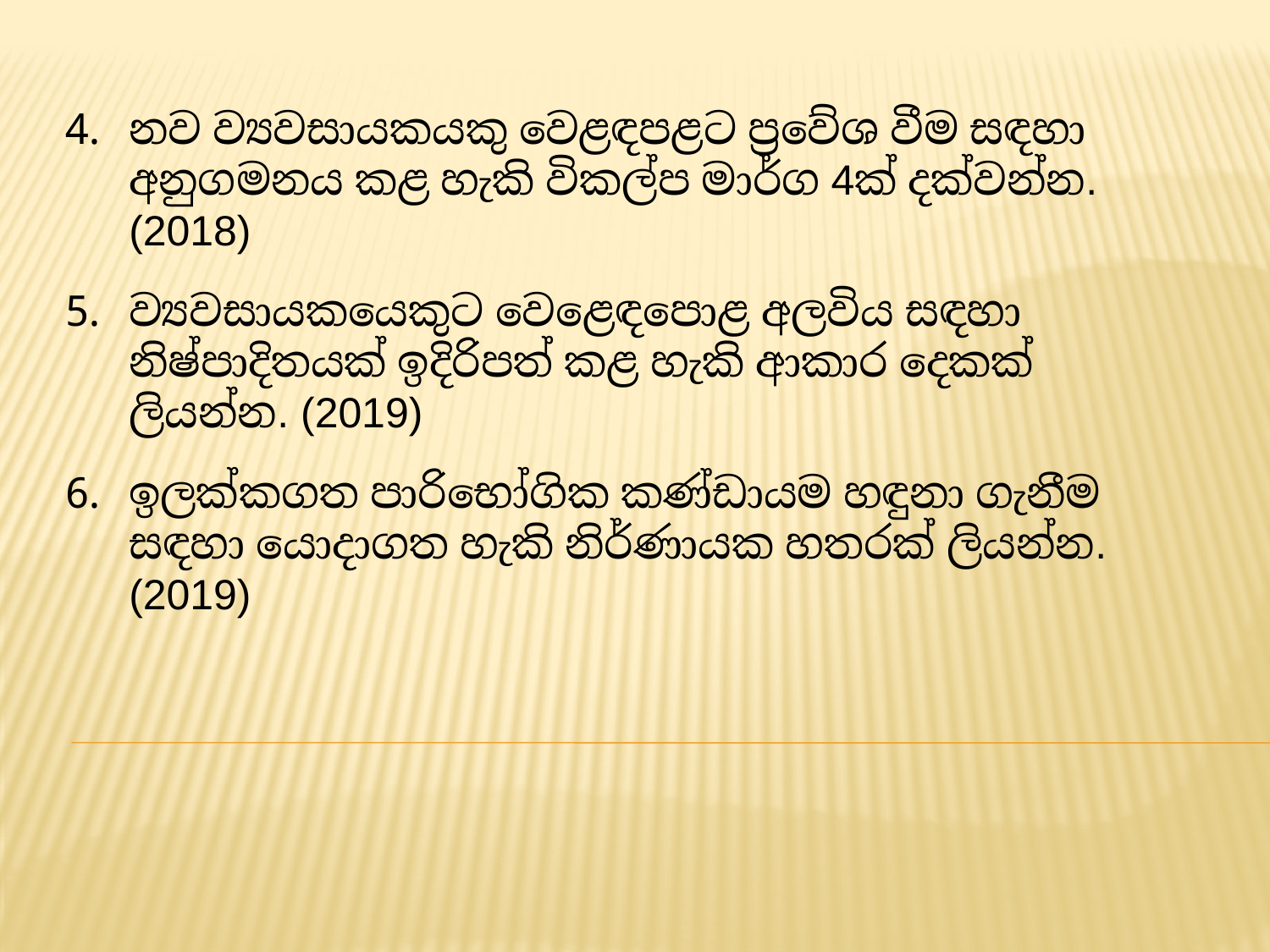

නව ව්‍යවසායකයකු වෙළඳපළට ප්‍රවේශ වීම සඳහා අනුගමනය කළ හැකි විකල්ප මාර්ග 4ක් දක්වන්න. (2018)

ව්‍යවසායකයෙකුට වෙළෙඳපොළ අලවිය සඳහා නිෂ්පාදිතයක් ඉදිරිපත් කළ හැකි ආකාර දෙකක් ලියන්න. (2019)

ඉලක්කගත පාරිභෝගික කණ්ඩායම හඳුනා ගැනීම සඳහා යොදාගත හැකි නිර්ණායක හතරක් ලියන්න. (2019)